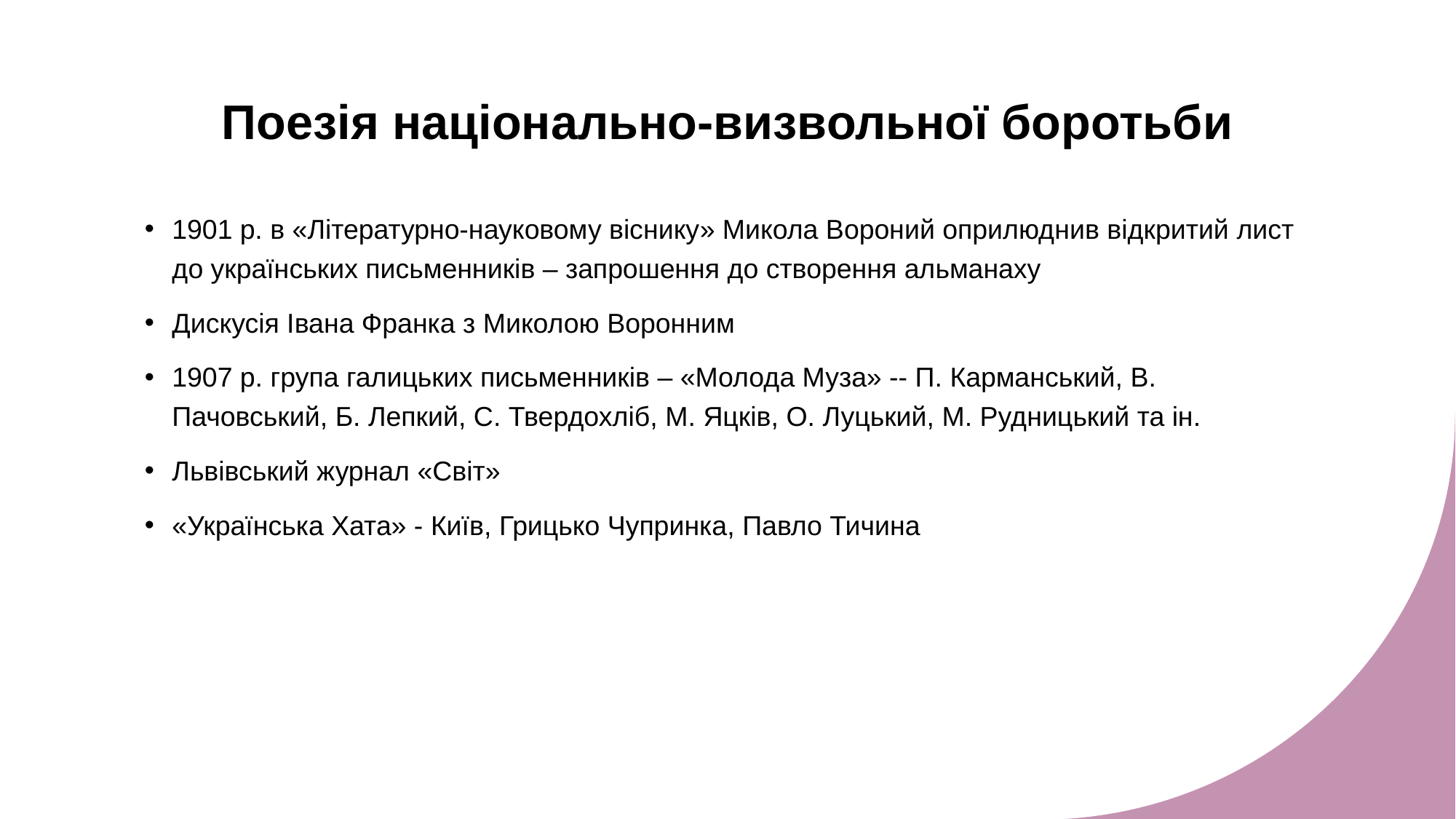

# Поезія національно-визвольної боротьби
1901 р. в «Літературно-науковому віснику» Микола Вороний оприлюднив відкритий лист до українських письменників – запрошення до створення альманаху
Дискусія Івана Франка з Миколою Воронним
1907 р. група галицьких письменників – «Молода Муза» -- П. Карманський, В. Пачовський, Б. Лепкий, С. Твердохліб, М. Яцків, О. Луцький, М. Рудницький та ін.
Львівський журнал «Світ»
«Українська Хата» - Київ, Грицько Чупринка, Павло Тичина